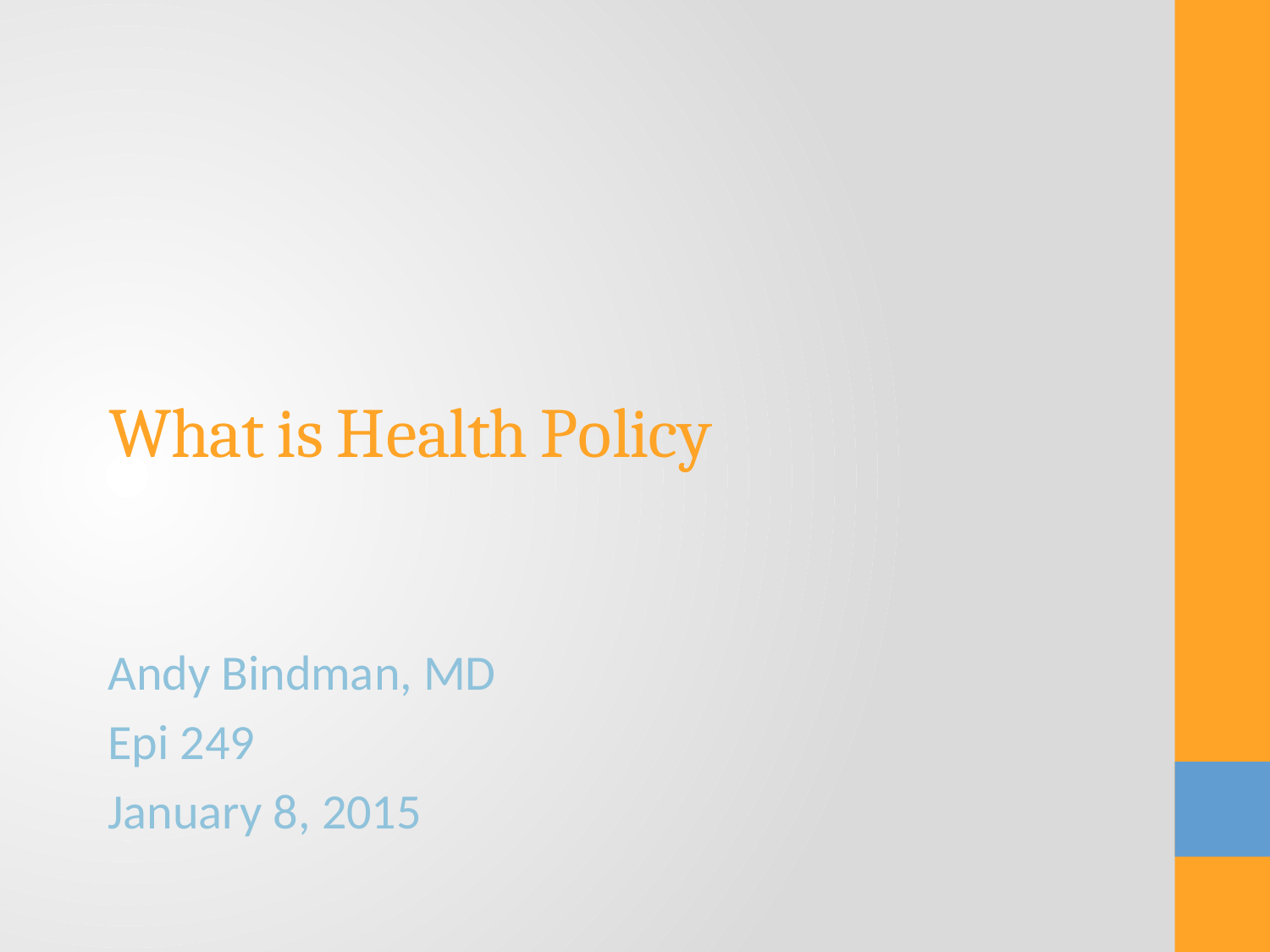

# What is Health Policy
Andy Bindman, MD
Epi 249
January 8, 2015